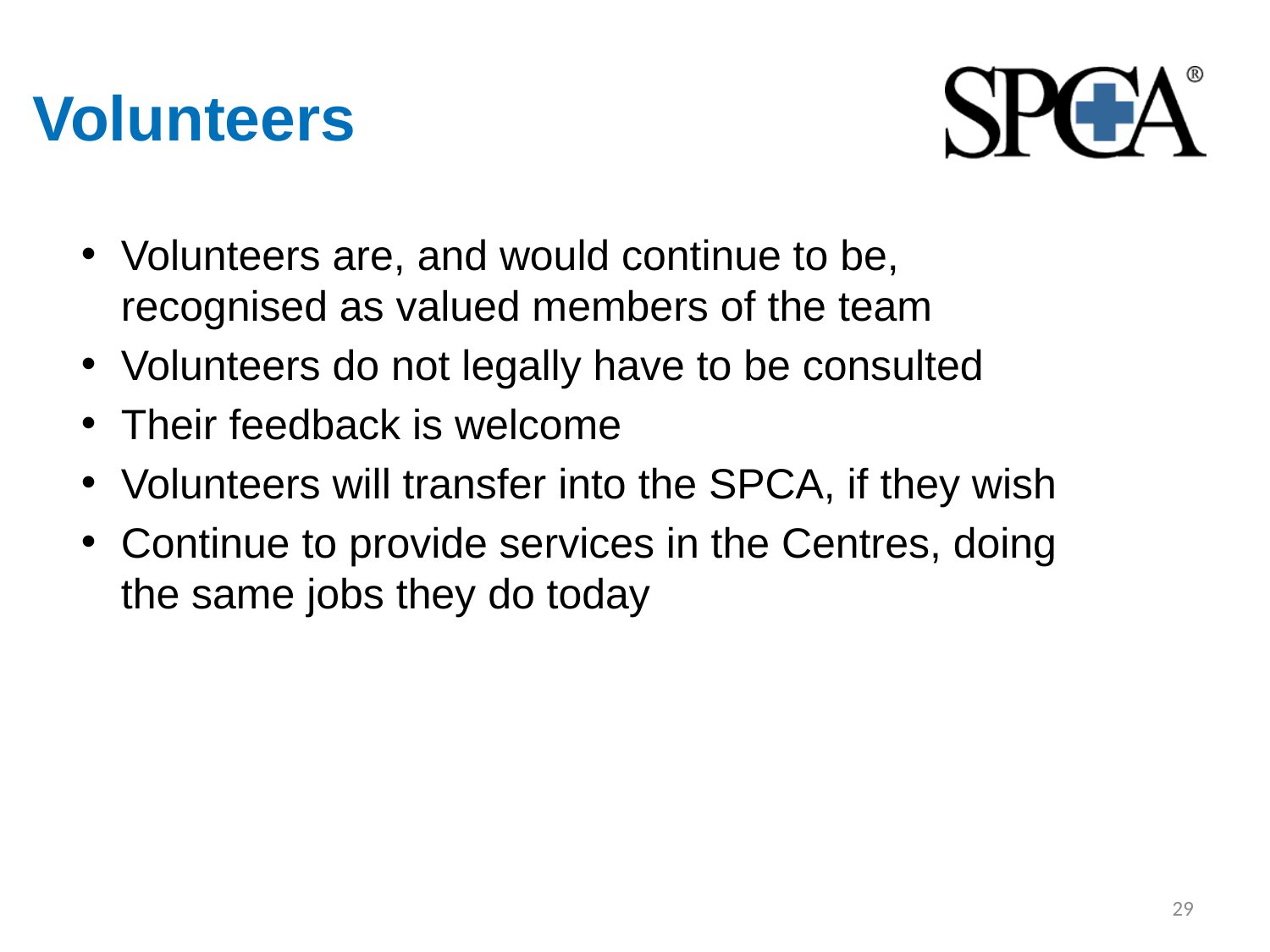

# Volunteers
Volunteers are, and would continue to be, recognised as valued members of the team
Volunteers do not legally have to be consulted
Their feedback is welcome
Volunteers will transfer into the SPCA, if they wish
Continue to provide services in the Centres, doing the same jobs they do today

29